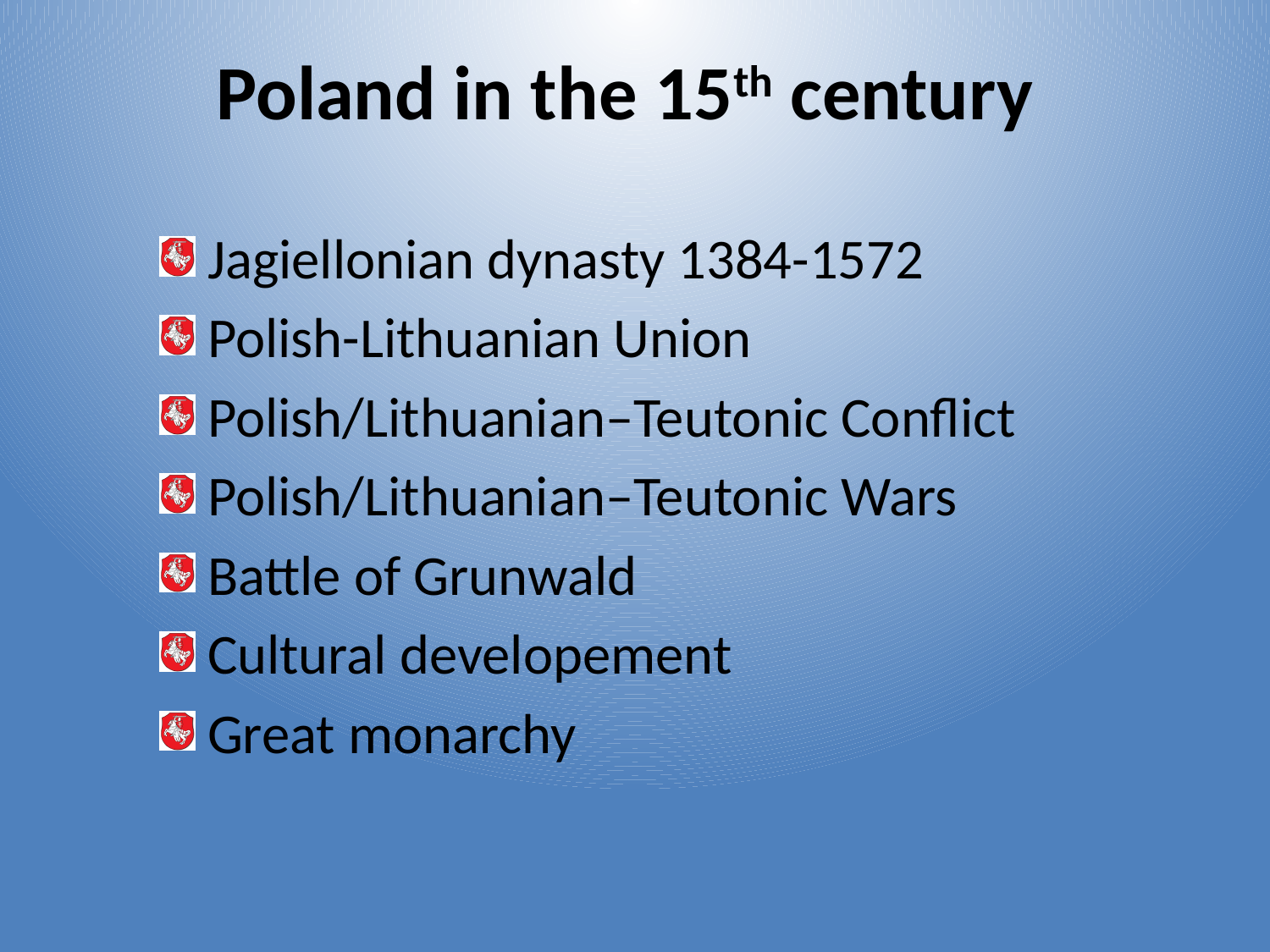

# Poland in the 15th century
Jagiellonian dynasty 1384-1572
Polish-Lithuanian Union
Polish/Lithuanian–Teutonic Conflict
Polish/Lithuanian–Teutonic Wars
Battle of Grunwald
Cultural developement
Great monarchy